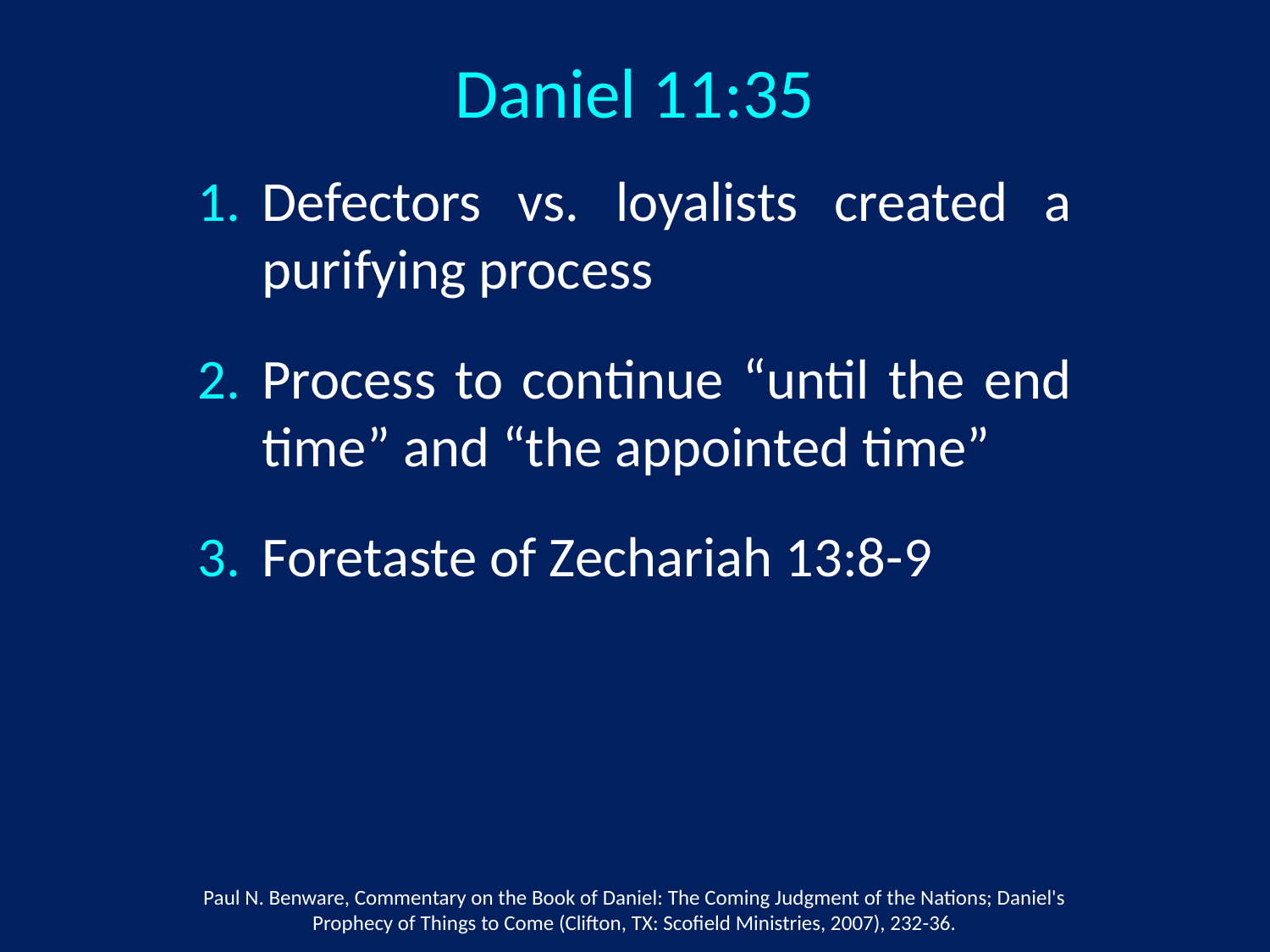

Daniel 11:35
Defectors vs. loyalists created a purifying process
Process to continue “until the end time” and “the appointed time”
Foretaste of Zechariah 13:8-9

Paul N. Benware, Commentary on the Book of Daniel: The Coming Judgment of the Nations; Daniel's Prophecy of Things to Come (Clifton, TX: Scofield Ministries, 2007), 232-36.